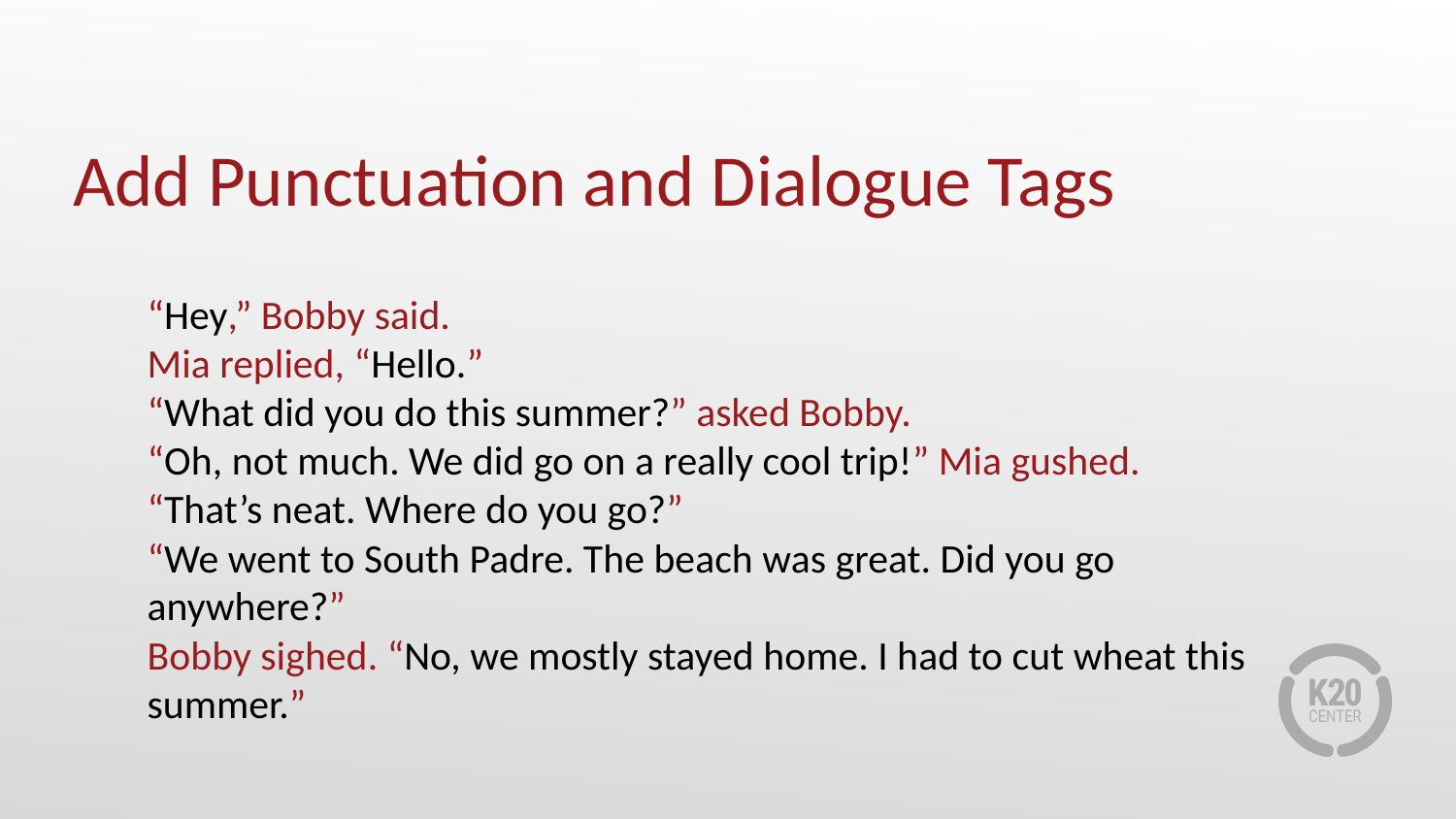

# Add Punctuation and Dialogue Tags
“Hey,” Bobby said.
Mia replied, “Hello.”
“What did you do this summer?” asked Bobby.
“Oh, not much. We did go on a really cool trip!” Mia gushed.
“That’s neat. Where do you go?”
“We went to South Padre. The beach was great. Did you go anywhere?”
Bobby sighed. “No, we mostly stayed home. I had to cut wheat this summer.”